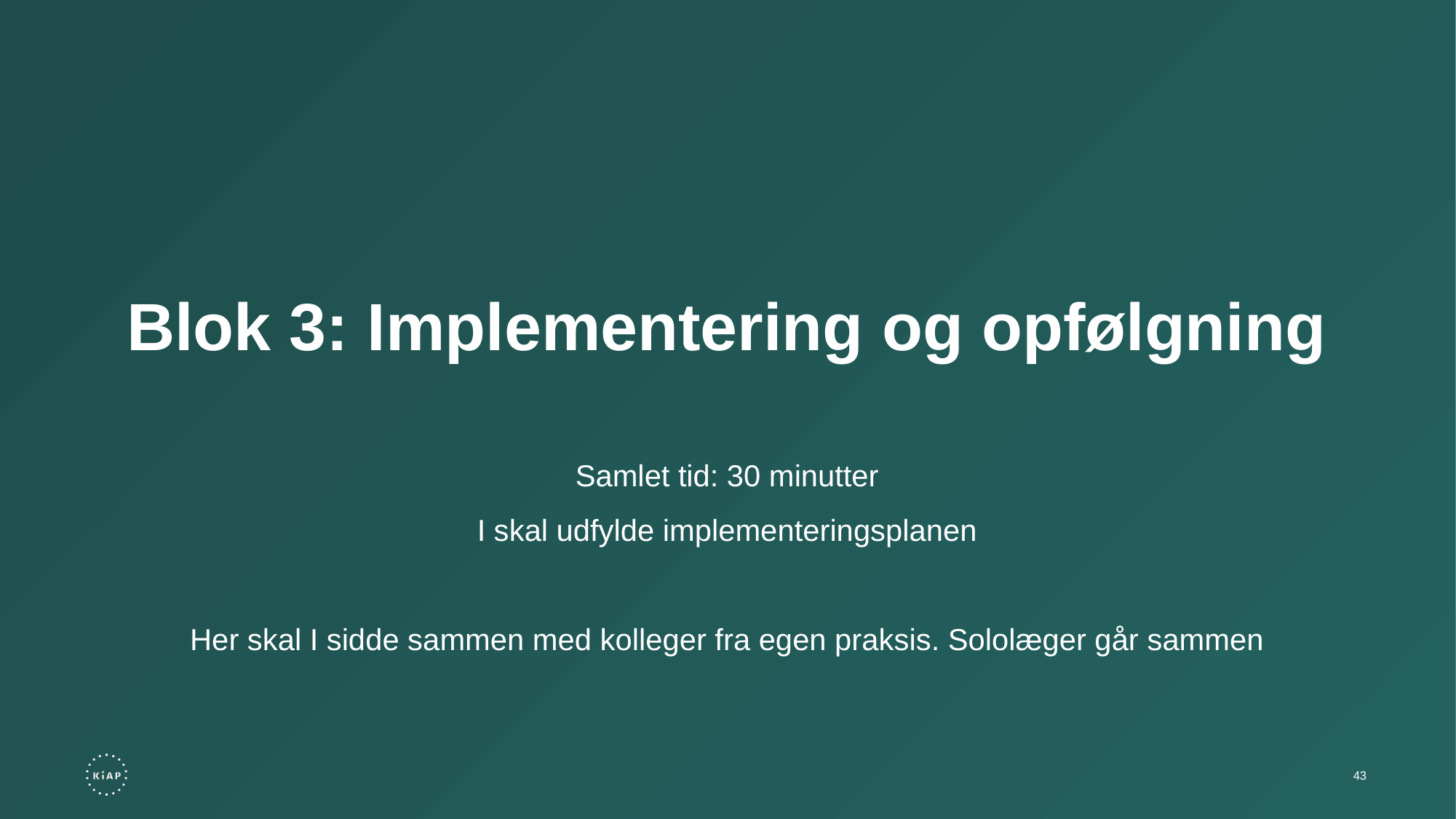

Blok 3: Implementering og opfølgning
Samlet tid: 30 minutter
I skal udfylde implementeringsplanen

Her skal I sidde sammen med kolleger fra egen praksis. Sololæger går sammen